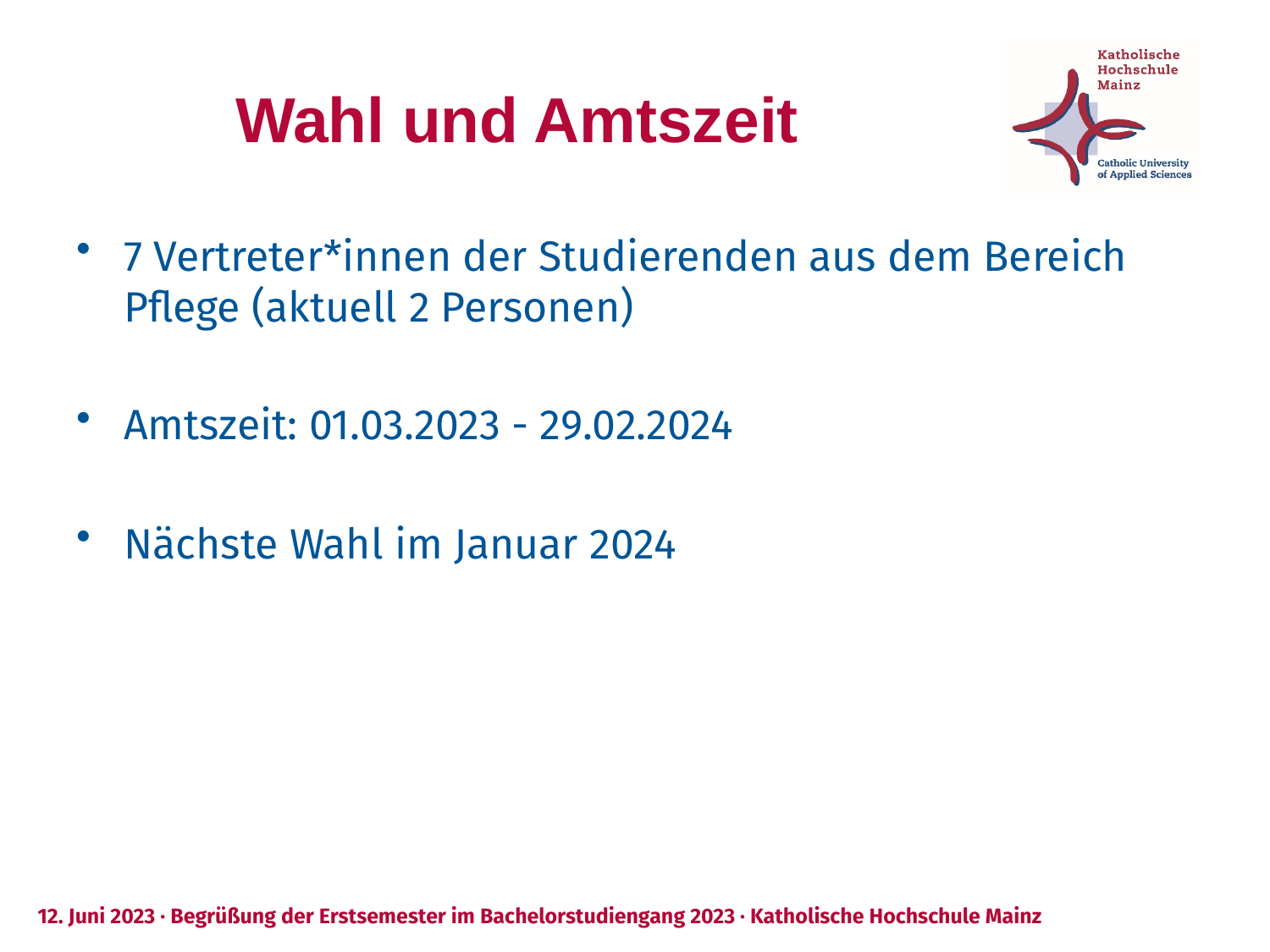

# Wahl und Amtszeit
7 Vertreter*innen der Studierenden aus dem Bereich Pflege (aktuell 2 Personen)

Amtszeit: 01.03.2023 - 29.02.2024

Nächste Wahl im Januar 2024
12. Juni 2023 ∙ Begrüßung der Erstsemester im Bachelorstudiengang 2023 ∙ Katholische Hochschule Mainz